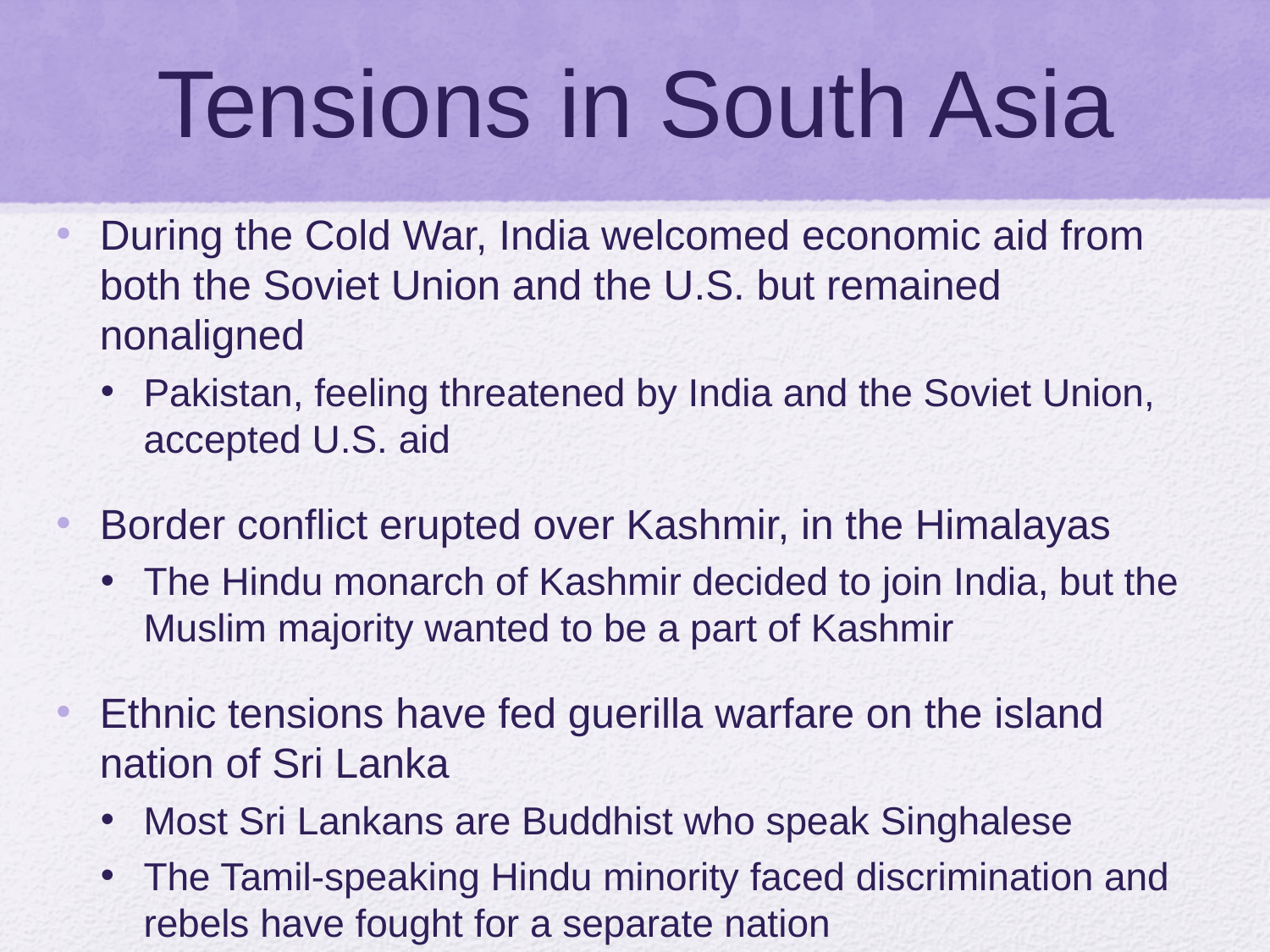

# Tensions in South Asia
During the Cold War, India welcomed economic aid from both the Soviet Union and the U.S. but remained nonaligned
Pakistan, feeling threatened by India and the Soviet Union, accepted U.S. aid
Border conflict erupted over Kashmir, in the Himalayas
The Hindu monarch of Kashmir decided to join India, but the Muslim majority wanted to be a part of Kashmir
Ethnic tensions have fed guerilla warfare on the island nation of Sri Lanka
Most Sri Lankans are Buddhist who speak Singhalese
The Tamil-speaking Hindu minority faced discrimination and rebels have fought for a separate nation